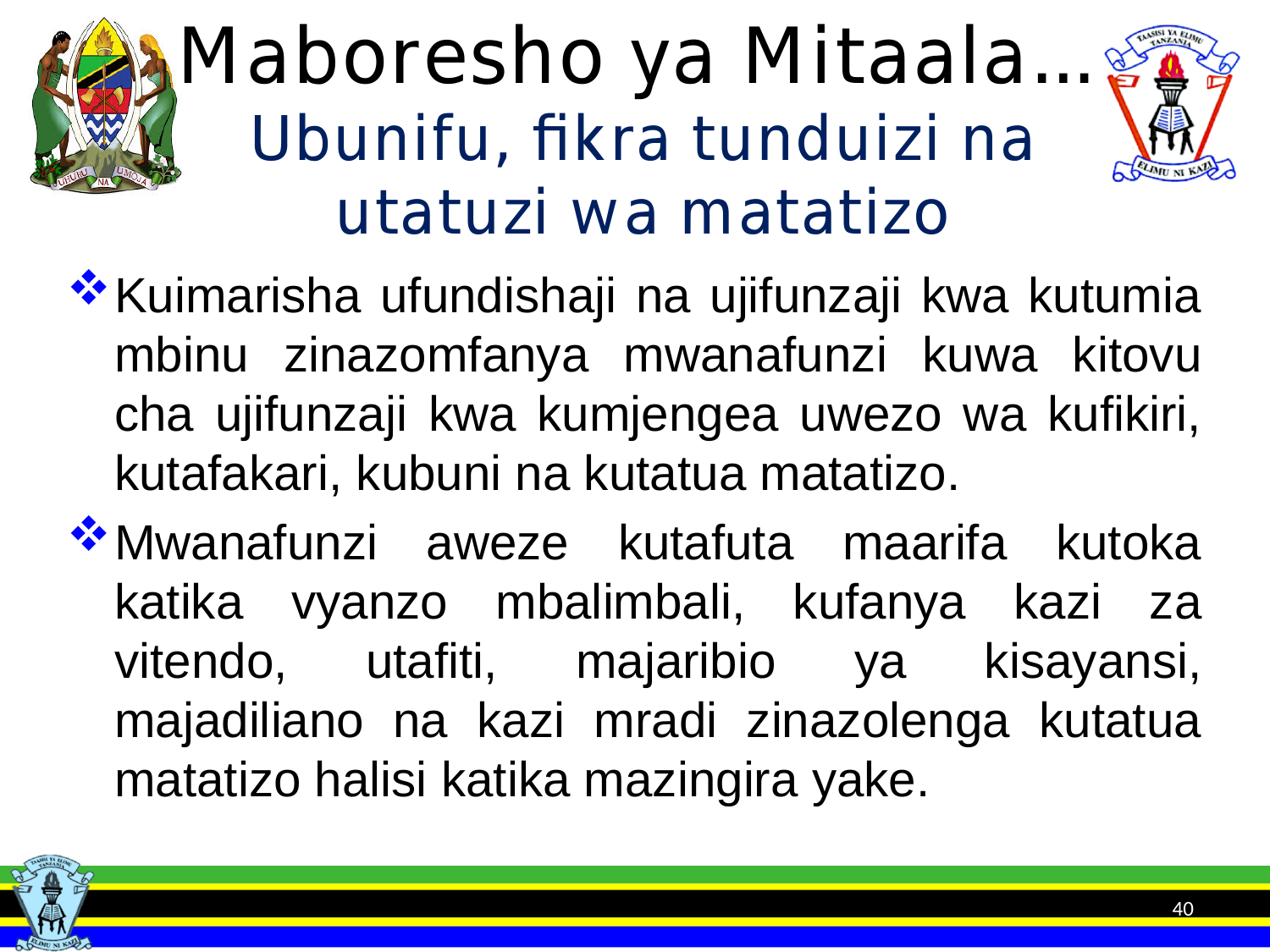

# Maboresho ya Mitaala… Ubunifu, fikra tunduizi na utatuzi wa matatizo
Kuimarisha ufundishaji na ujifunzaji kwa kutumia mbinu zinazomfanya mwanafunzi kuwa kitovu cha ujifunzaji kwa kumjengea uwezo wa kufikiri, kutafakari, kubuni na kutatua matatizo.
Mwanafunzi aweze kutafuta maarifa kutoka katika vyanzo mbalimbali, kufanya kazi za vitendo, utafiti, majaribio ya kisayansi, majadiliano na kazi mradi zinazolenga kutatua matatizo halisi katika mazingira yake.

40